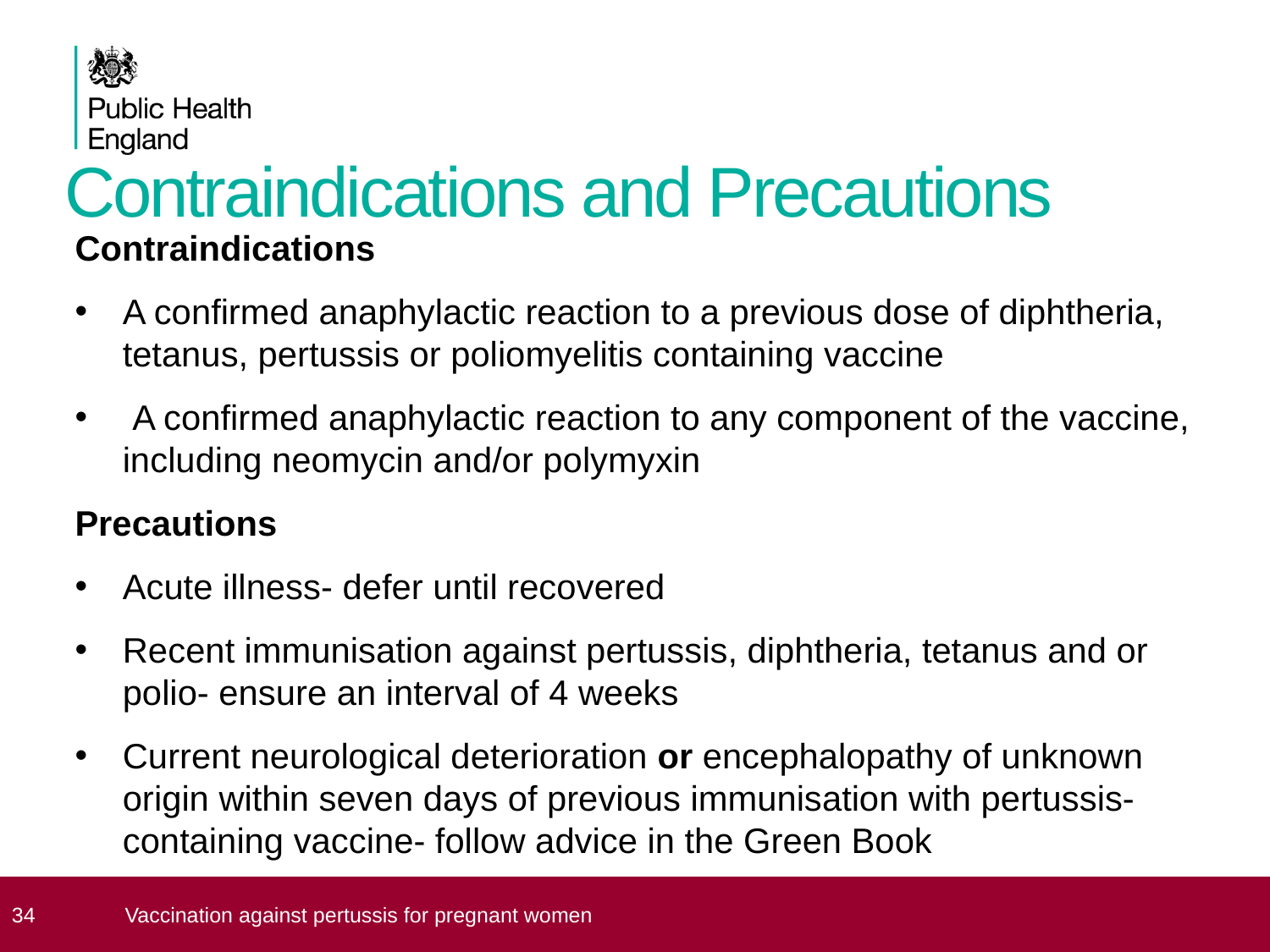

# Contraindications and Precautions
Contraindications
A confirmed anaphylactic reaction to a previous dose of diphtheria, tetanus, pertussis or poliomyelitis containing vaccine
 A confirmed anaphylactic reaction to any component of the vaccine, including neomycin and/or polymyxin
Precautions
Acute illness- defer until recovered
Recent immunisation against pertussis, diphtheria, tetanus and or polio- ensure an interval of 4 weeks
Current neurological deterioration or encephalopathy of unknown origin within seven days of previous immunisation with pertussis- containing vaccine- follow advice in the Green Book

  34
Vaccination against pertussis for pregnant women